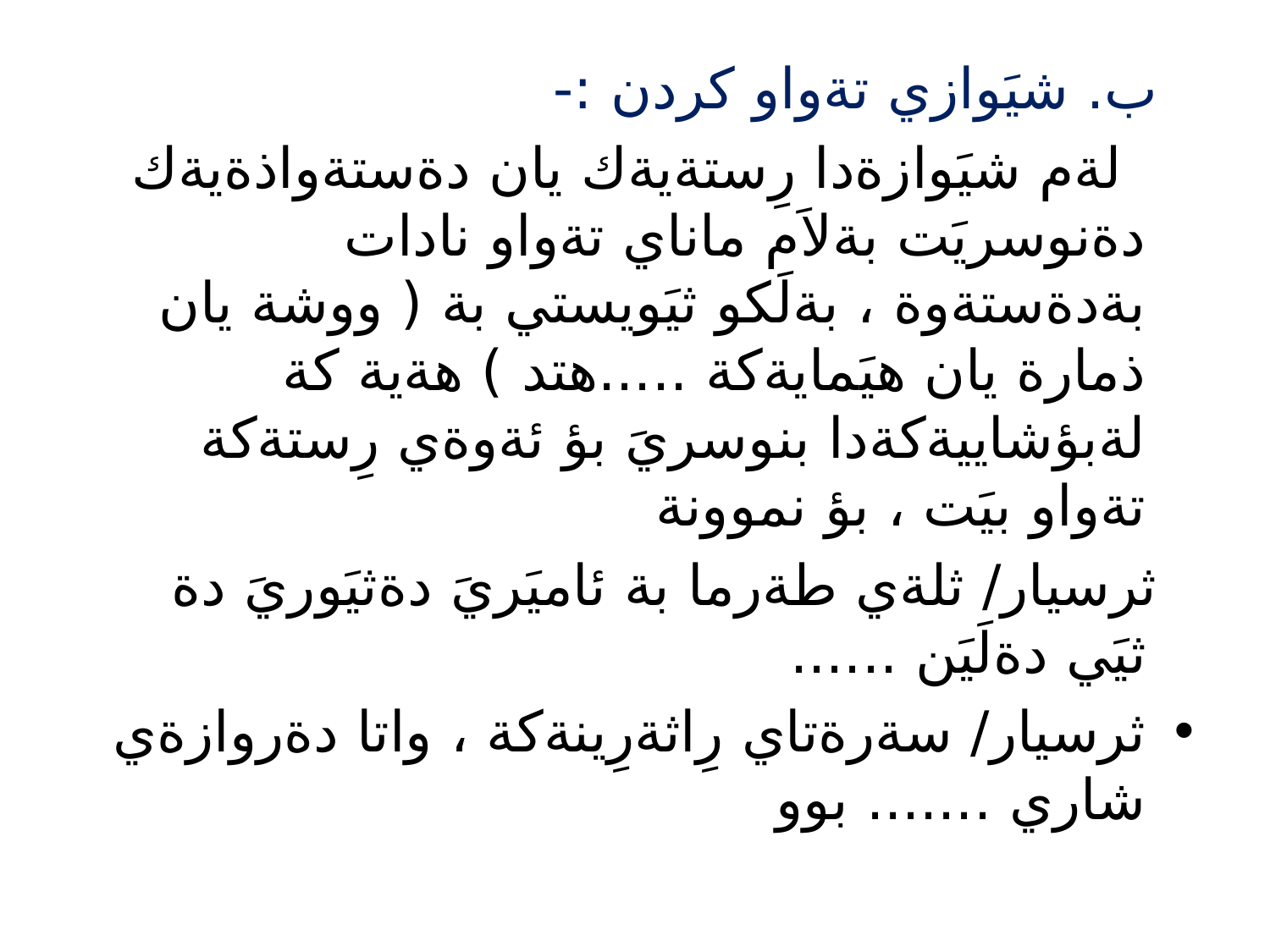

ب. شيَوازي تةواو كردن :-
    لةم شيَوازةدا رِستةيةك يان دةستةواذةيةك دةنوسريَت بةلاَم ماناي تةواو نادات بةدةستةوة ، بةلَكو ثيَويستي بة ( ووشة يان ذمارة يان هيَمايةكة .....هتد ) هةية كة لةبؤشاييةكةدا بنوسريَ بؤ ئةوةي رِستةكة تةواو بيَت ، بؤ نموونة
  ثرسيار/ ثلةي طةرما بة ئاميَريَ دةثيَوريَ دة ثيَي دةلَيَن ......
ثرسيار/ سةرةتاي رِاثةرِينةكة ، واتا دةروازةي شاري ....... بوو